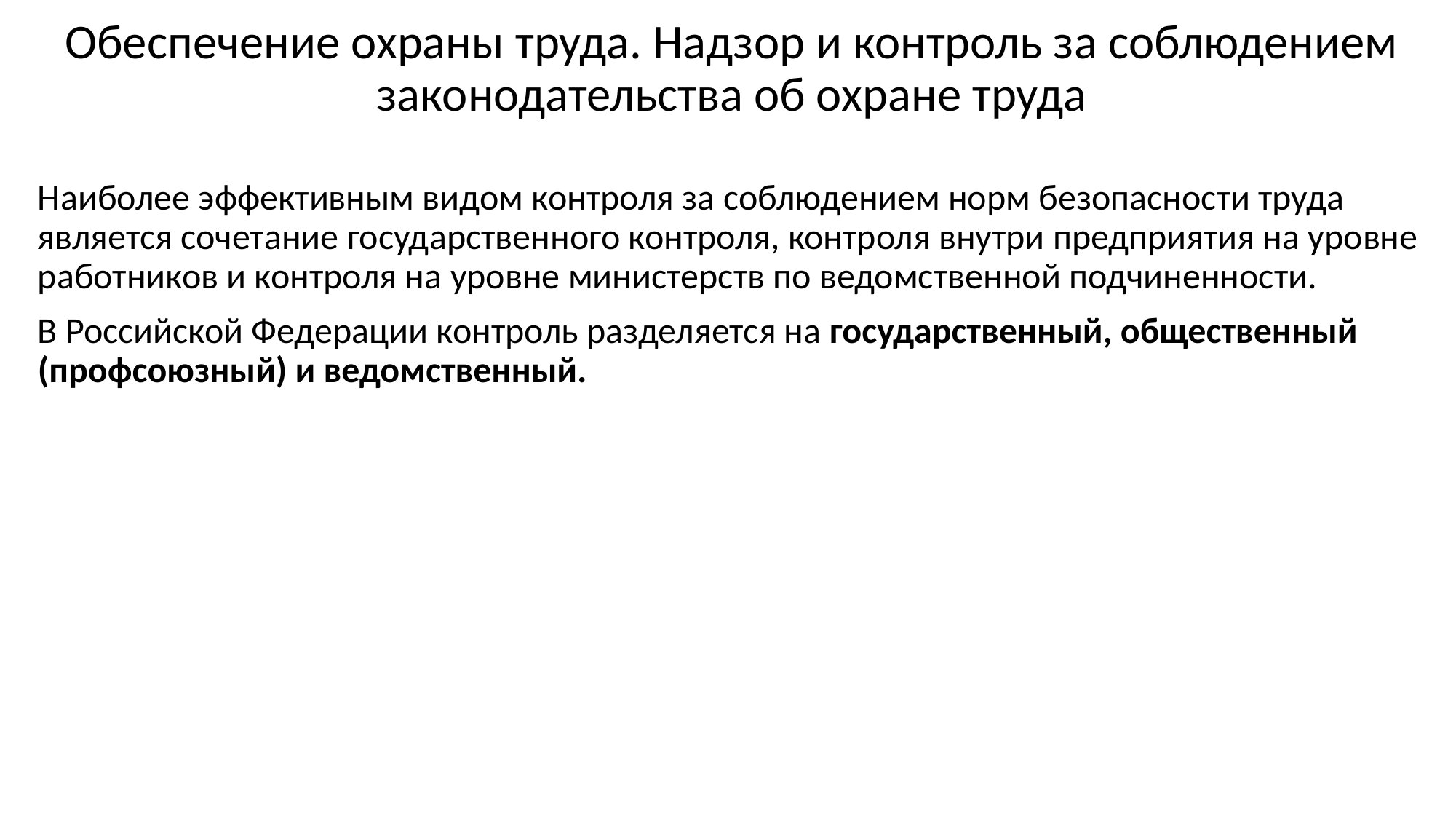

# Обеспечение охраны труда. Надзор и контроль за соблюдением законодательства об охране труда
Наиболее эффективным видом контроля за соблюдением норм безопасности труда является сочетание государственного контроля, контроля внутри предприятия на уровне работников и контроля на уровне министерств по ведомственной подчиненности.
В Российской Федерации контроль разделяется на государственный, общественный (профсоюзный) и ведомственный.